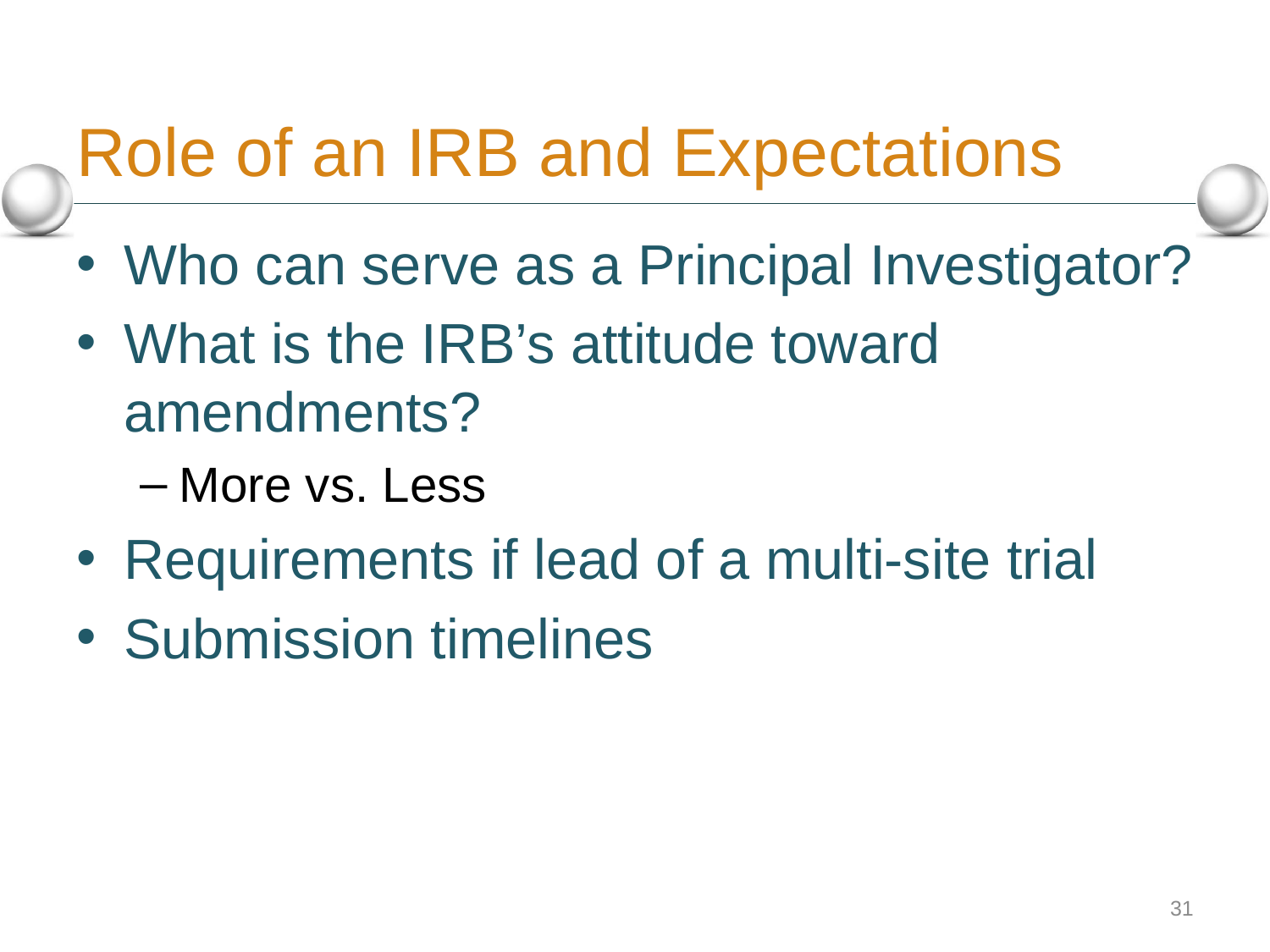

# Role of an IRB and Expectations
Who can serve as a Principal Investigator?
What is the IRB’s attitude toward amendments?
More vs. Less
Requirements if lead of a multi-site trial
Submission timelines

31